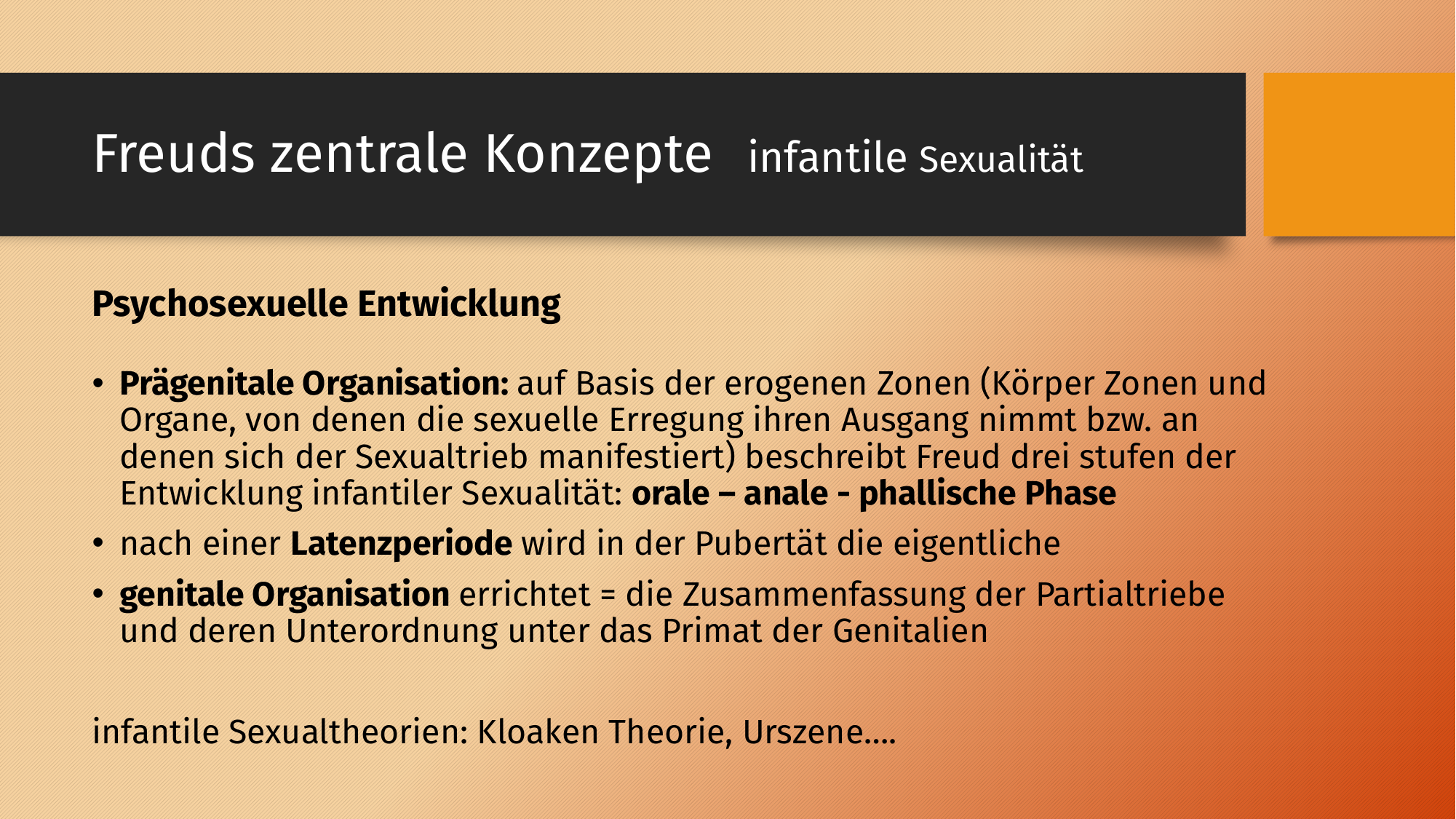

# Freuds zentrale Konzepte   infantile Sexualität
Psychosexuelle Entwicklung

Prägenitale Organisation: auf Basis der erogenen Zonen (Körper Zonen und Organe, von denen die sexuelle Erregung ihren Ausgang nimmt bzw. an denen sich der Sexualtrieb manifestiert) beschreibt Freud drei stufen der Entwicklung infantiler Sexualität: orale – anale - phallische Phase
nach einer Latenzperiode wird in der Pubertät die eigentliche
genitale Organisation errichtet = die Zusammenfassung der Partialtriebe und deren Unterordnung unter das Primat der Genitalien

infantile Sexualtheorien: Kloaken Theorie, Urszene….